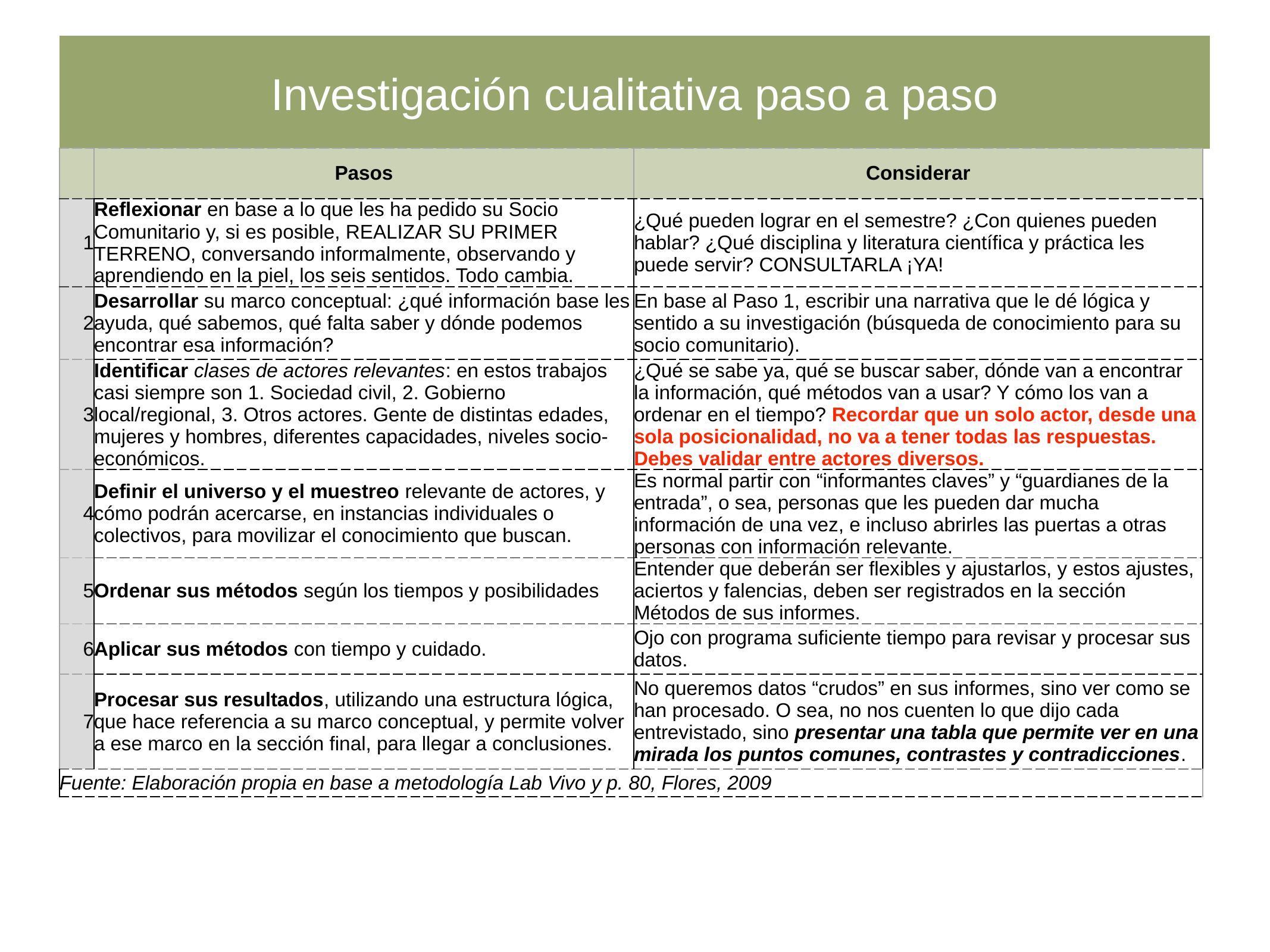

# Investigación cualitativa paso a paso
|  | Pasos | Considerar |
| --- | --- | --- |
| 1 | Reflexionar en base a lo que les ha pedido su Socio Comunitario y, si es posible, REALIZAR SU PRIMER TERRENO, conversando informalmente, observando y aprendiendo en la piel, los seis sentidos. Todo cambia. | ¿Qué pueden lograr en el semestre? ¿Con quienes pueden hablar? ¿Qué disciplina y literatura científica y práctica les puede servir? CONSULTARLA ¡YA! |
| 2 | Desarrollar su marco conceptual: ¿qué información base les ayuda, qué sabemos, qué falta saber y dónde podemos encontrar esa información? | En base al Paso 1, escribir una narrativa que le dé lógica y sentido a su investigación (búsqueda de conocimiento para su socio comunitario). |
| 3 | Identificar clases de actores relevantes: en estos trabajos casi siempre son 1. Sociedad civil, 2. Gobierno local/regional, 3. Otros actores. Gente de distintas edades, mujeres y hombres, diferentes capacidades, niveles socio-económicos. | ¿Qué se sabe ya, qué se buscar saber, dónde van a encontrar la información, qué métodos van a usar? Y cómo los van a ordenar en el tiempo? Recordar que un solo actor, desde una sola posicionalidad, no va a tener todas las respuestas. Debes validar entre actores diversos. |
| 4 | Definir el universo y el muestreo relevante de actores, y cómo podrán acercarse, en instancias individuales o colectivos, para movilizar el conocimiento que buscan. | Es normal partir con “informantes claves” y “guardianes de la entrada”, o sea, personas que les pueden dar mucha información de una vez, e incluso abrirles las puertas a otras personas con información relevante. |
| 5 | Ordenar sus métodos según los tiempos y posibilidades | Entender que deberán ser flexibles y ajustarlos, y estos ajustes, aciertos y falencias, deben ser registrados en la sección Métodos de sus informes. |
| 6 | Aplicar sus métodos con tiempo y cuidado. | Ojo con programa suficiente tiempo para revisar y procesar sus datos. |
| 7 | Procesar sus resultados, utilizando una estructura lógica, que hace referencia a su marco conceptual, y permite volver a ese marco en la sección final, para llegar a conclusiones. | No queremos datos “crudos” en sus informes, sino ver como se han procesado. O sea, no nos cuenten lo que dijo cada entrevistado, sino presentar una tabla que permite ver en una mirada los puntos comunes, contrastes y contradicciones. |
| Fuente: Elaboración propia en base a metodología Lab Vivo y p. 80, Flores, 2009 |  |  |